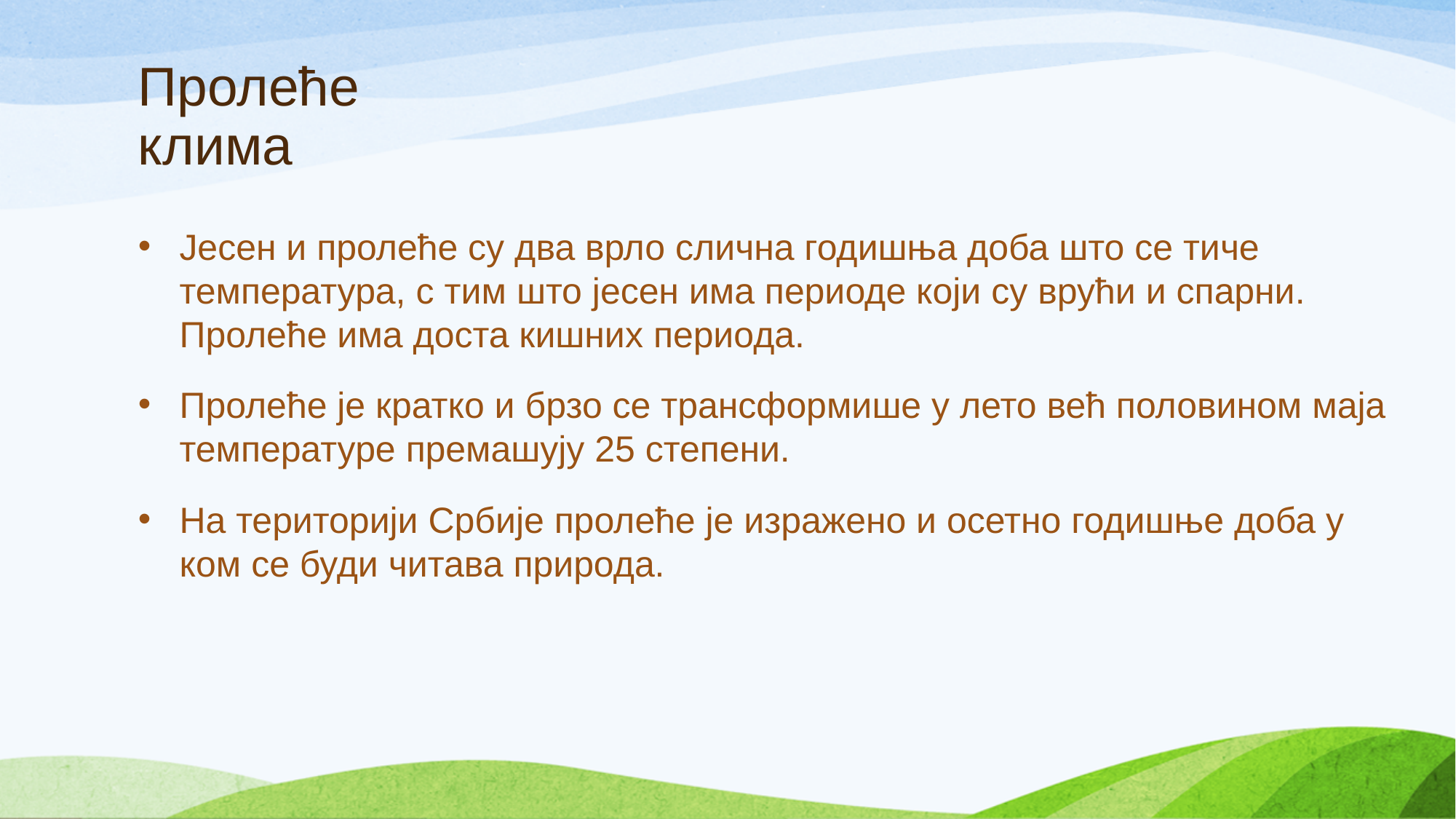

# Пролеће клима
Јесен и пролеће су два врло слична годишња доба што се тиче температура, с тим што јесен има периоде који су врући и спарни. Пролеће има доста кишних периода.
Пролеће је кратко и брзо се трансформише у лето већ половином маја температуре премашују 25 степени.
На територији Србије пролеће је изражено и осетно годишње доба у ком се буди читава природа.